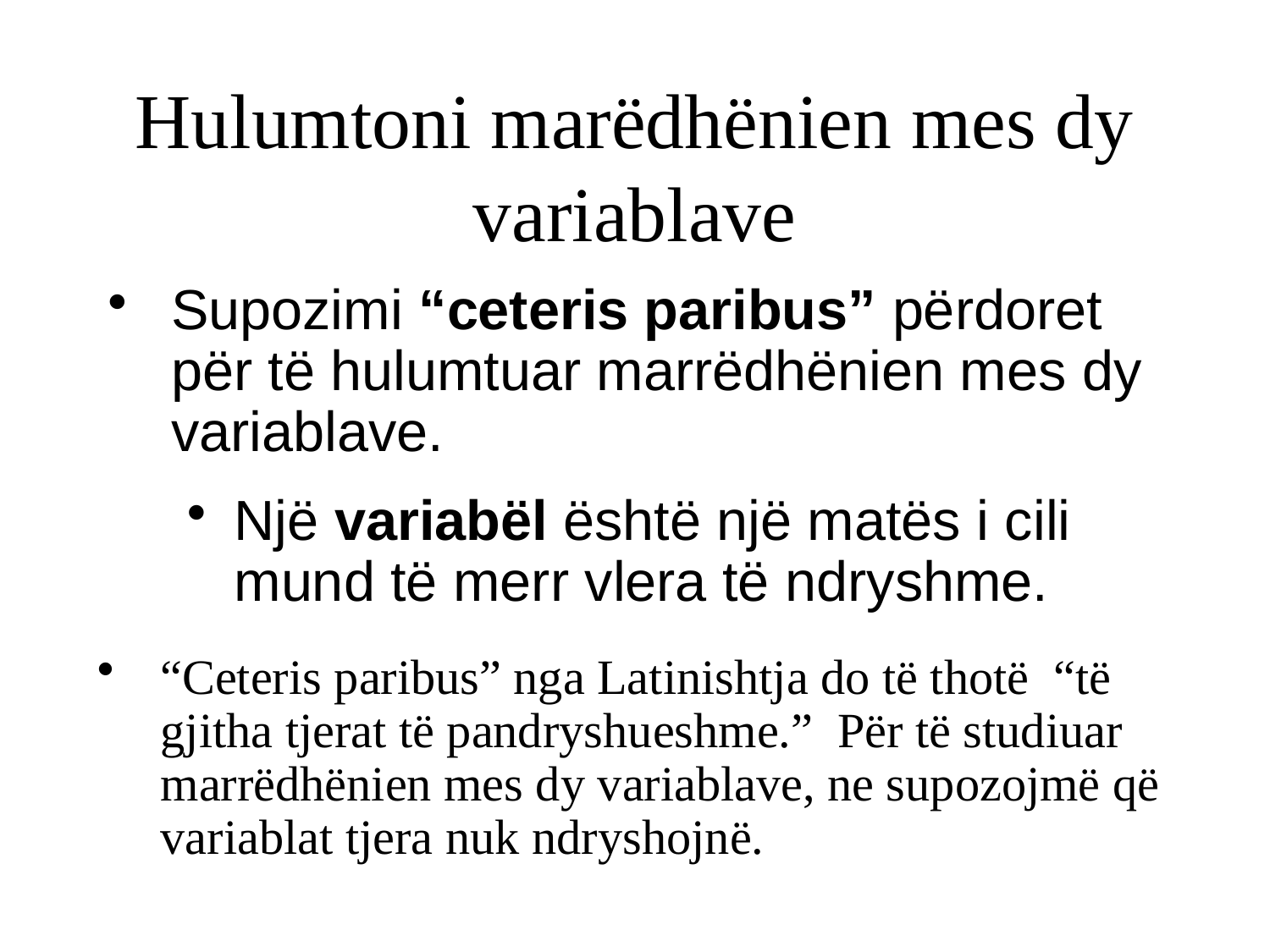

# Hulumtoni marëdhënien mes dy variablave
Supozimi “ceteris paribus” përdoret për të hulumtuar marrëdhënien mes dy variablave.
Një variabël është një matës i cili mund të merr vlera të ndryshme.
“Ceteris paribus” nga Latinishtja do të thotë  “të gjitha tjerat të pandryshueshme.”  Për të studiuar marrëdhënien mes dy variablave, ne supozojmë që variablat tjera nuk ndryshojnë.